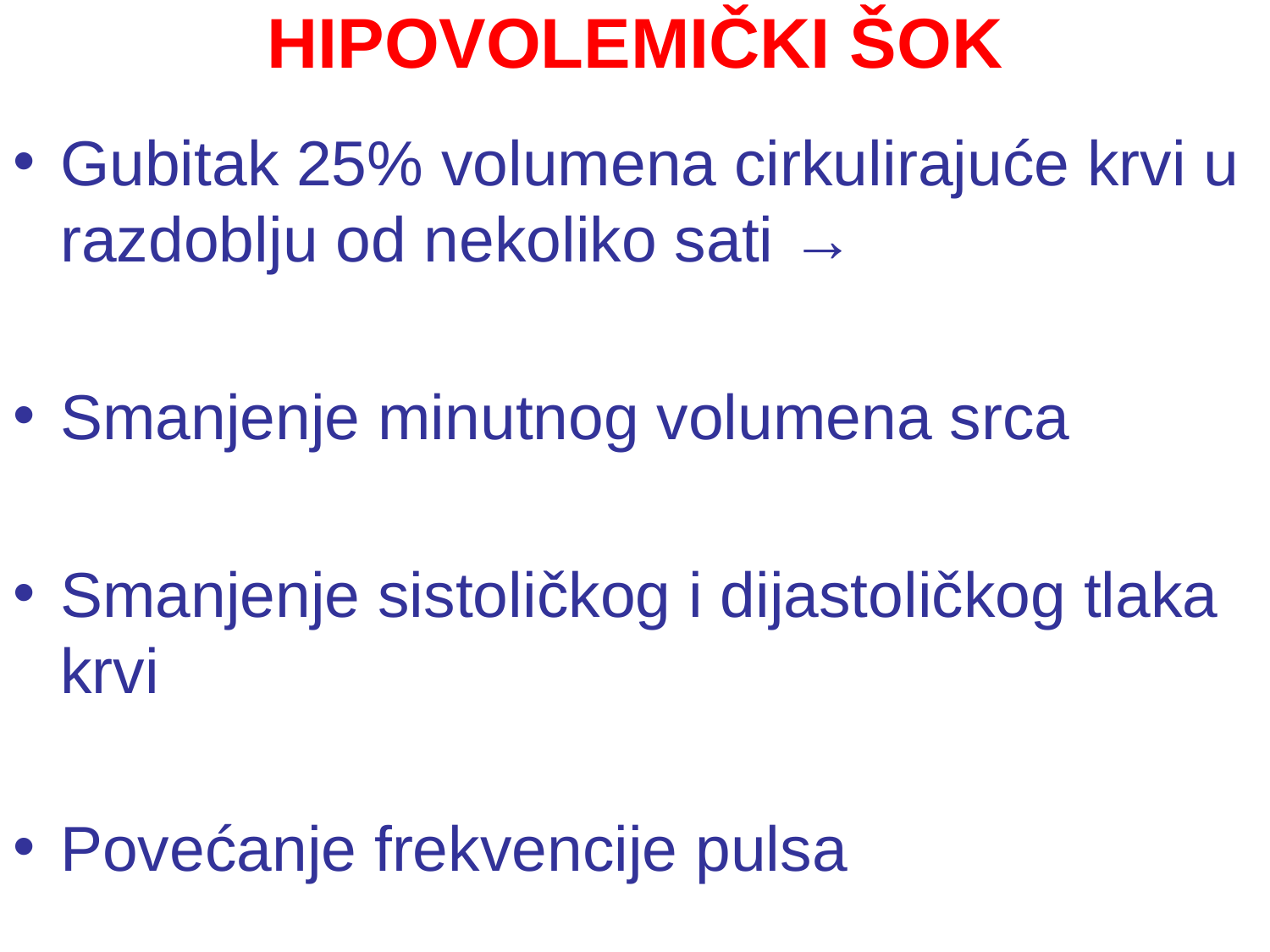

# HIPOVOLEMIČKI ŠOK
Gubitak 25% volumena cirkulirajuće krvi u razdoblju od nekoliko sati →

Smanjenje minutnog volumena srca

Smanjenje sistoličkog i dijastoličkog tlaka krvi

Povećanje frekvencije pulsa